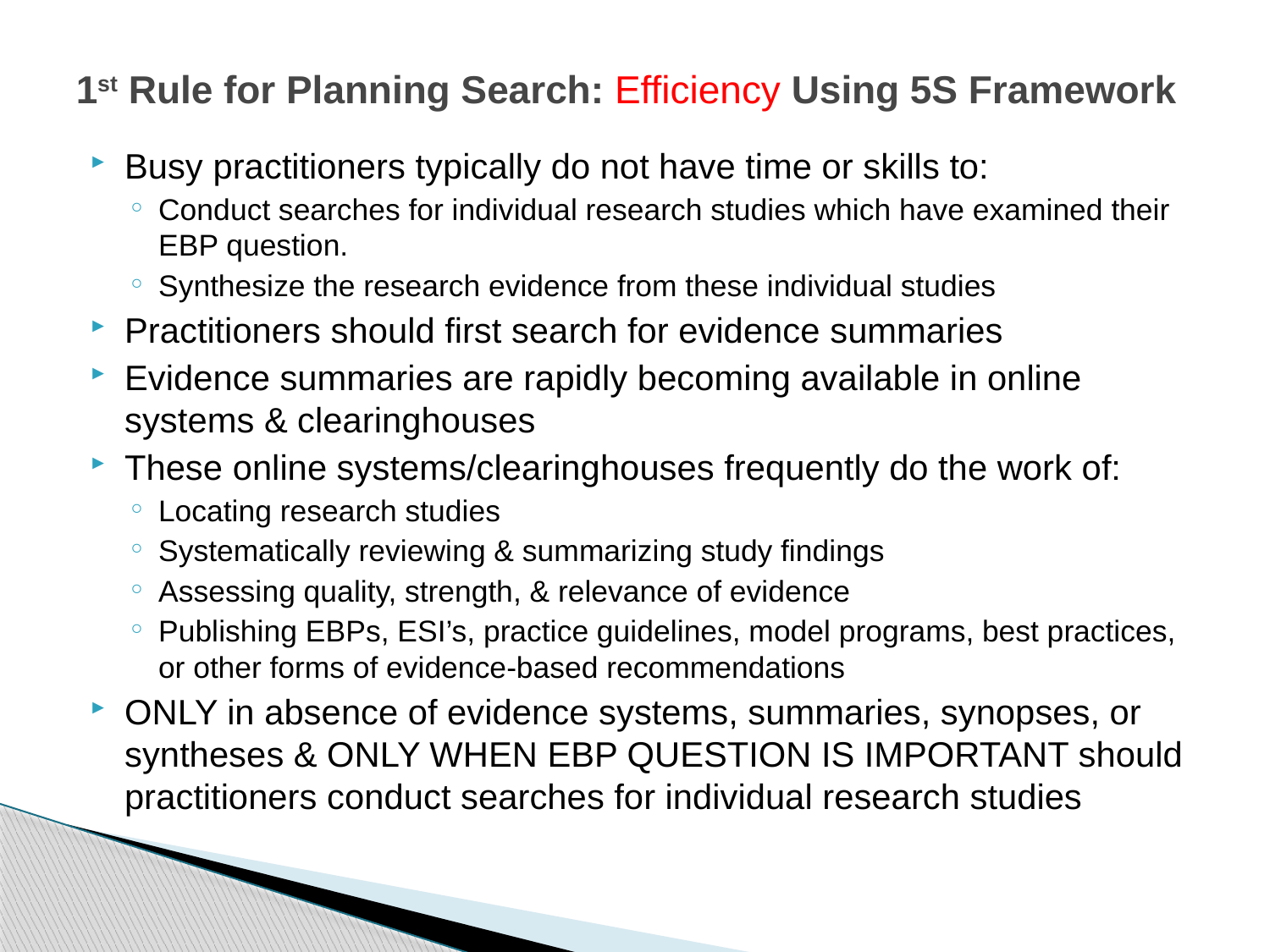

# 1st Rule for Planning Search: Efficiency Using 5S Framework
Busy practitioners typically do not have time or skills to:
Conduct searches for individual research studies which have examined their EBP question.
Synthesize the research evidence from these individual studies
Practitioners should first search for evidence summaries
Evidence summaries are rapidly becoming available in online systems & clearinghouses
These online systems/clearinghouses frequently do the work of:
Locating research studies
Systematically reviewing & summarizing study findings
Assessing quality, strength, & relevance of evidence
Publishing EBPs, ESI’s, practice guidelines, model programs, best practices, or other forms of evidence-based recommendations
ONLY in absence of evidence systems, summaries, synopses, or syntheses & ONLY WHEN EBP QUESTION IS IMPORTANT should practitioners conduct searches for individual research studies